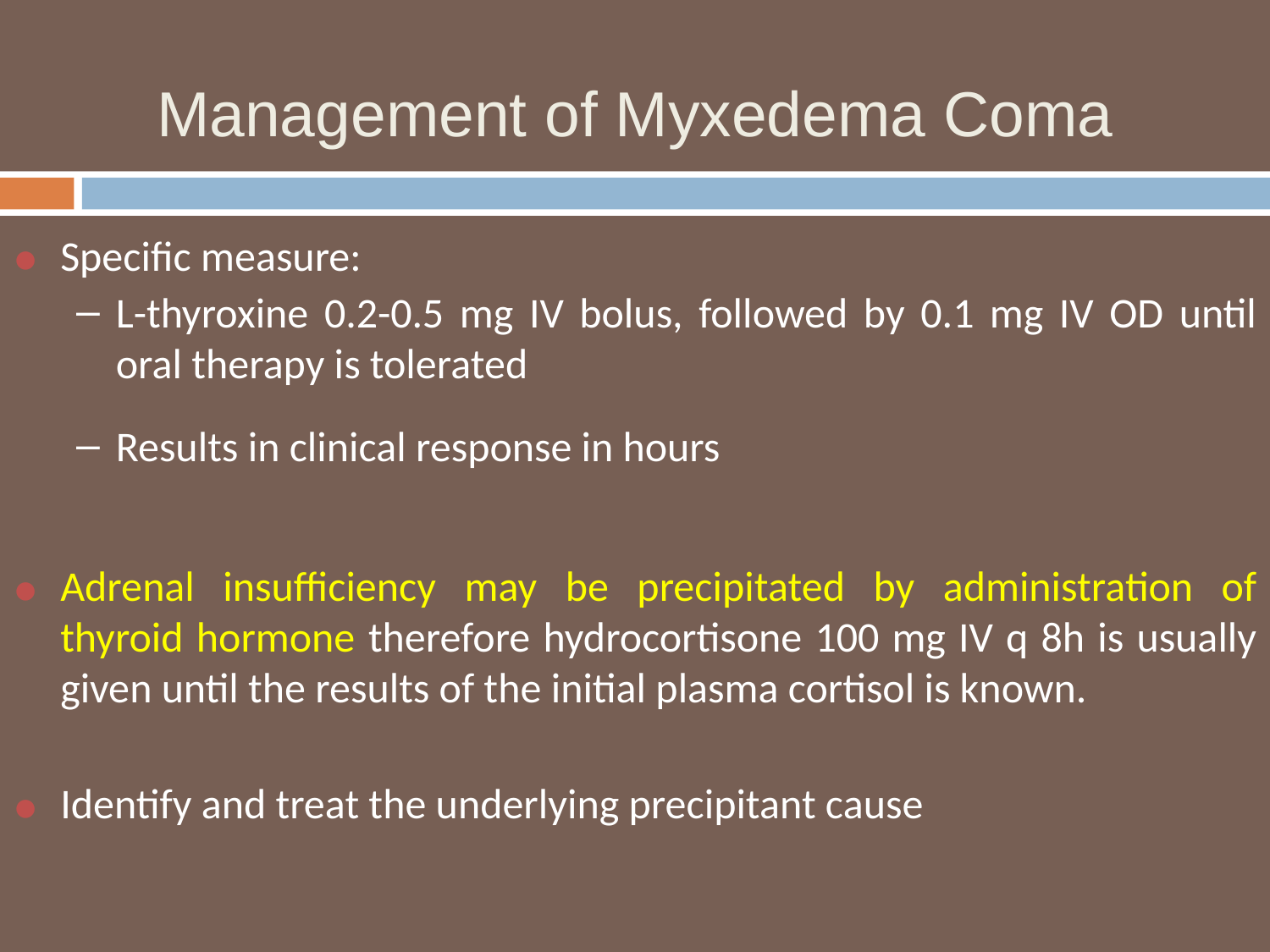

# Management of Myxedema Coma
Specific measure:
L-thyroxine 0.2-0.5 mg IV bolus, followed by 0.1 mg IV OD until oral therapy is tolerated
Results in clinical response in hours

Adrenal insufficiency may be precipitated by administration of thyroid hormone therefore hydrocortisone 100 mg IV q 8h is usually given until the results of the initial plasma cortisol is known.

Identify and treat the underlying precipitant cause